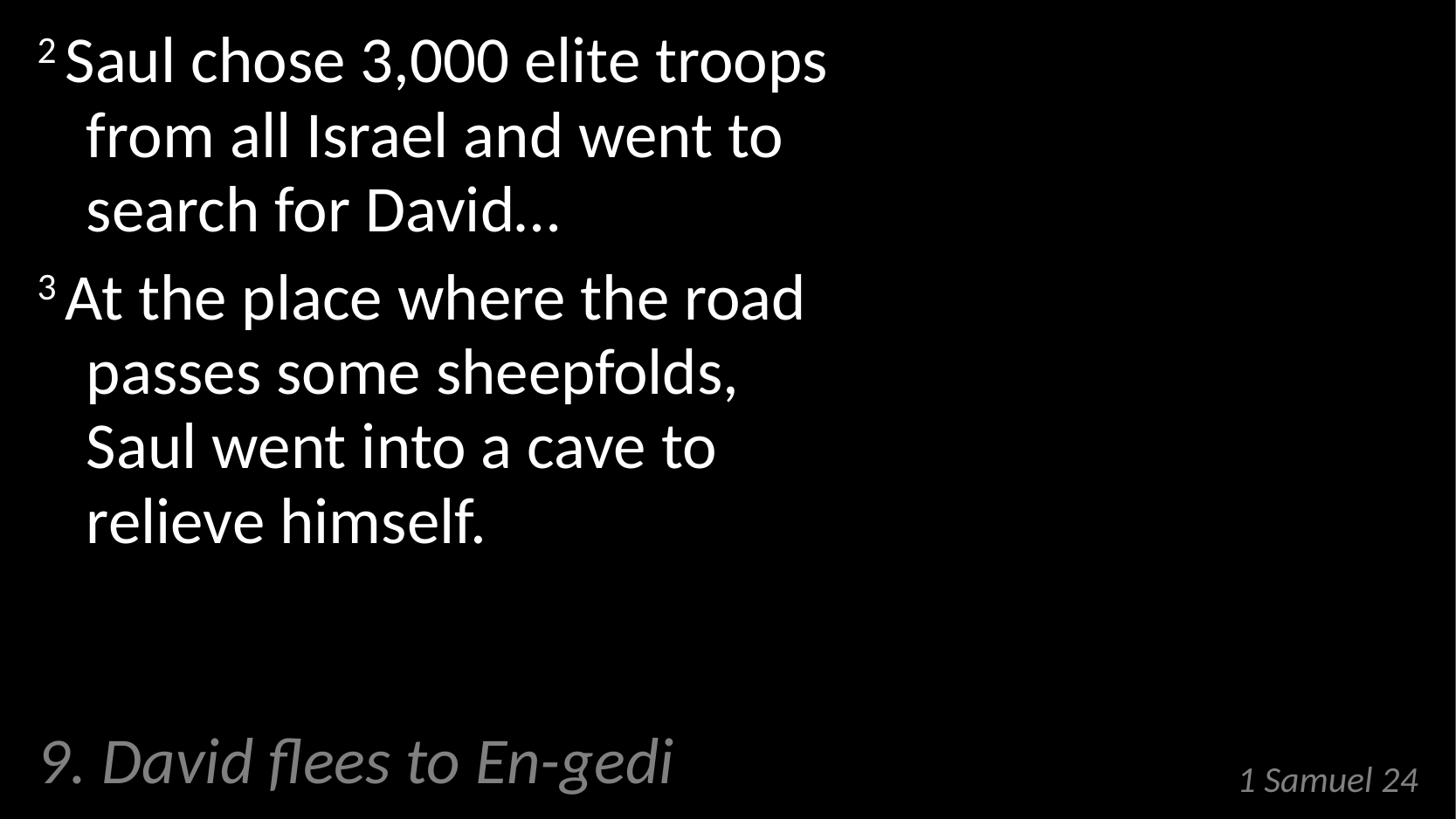

2 Saul chose 3,000 elite troops
from all Israel and went to
search for David…
3 At the place where the road passes some sheepfolds,
Saul went into a cave to relieve himself.
9. David flees to En-gedi
# 1 Samuel 24